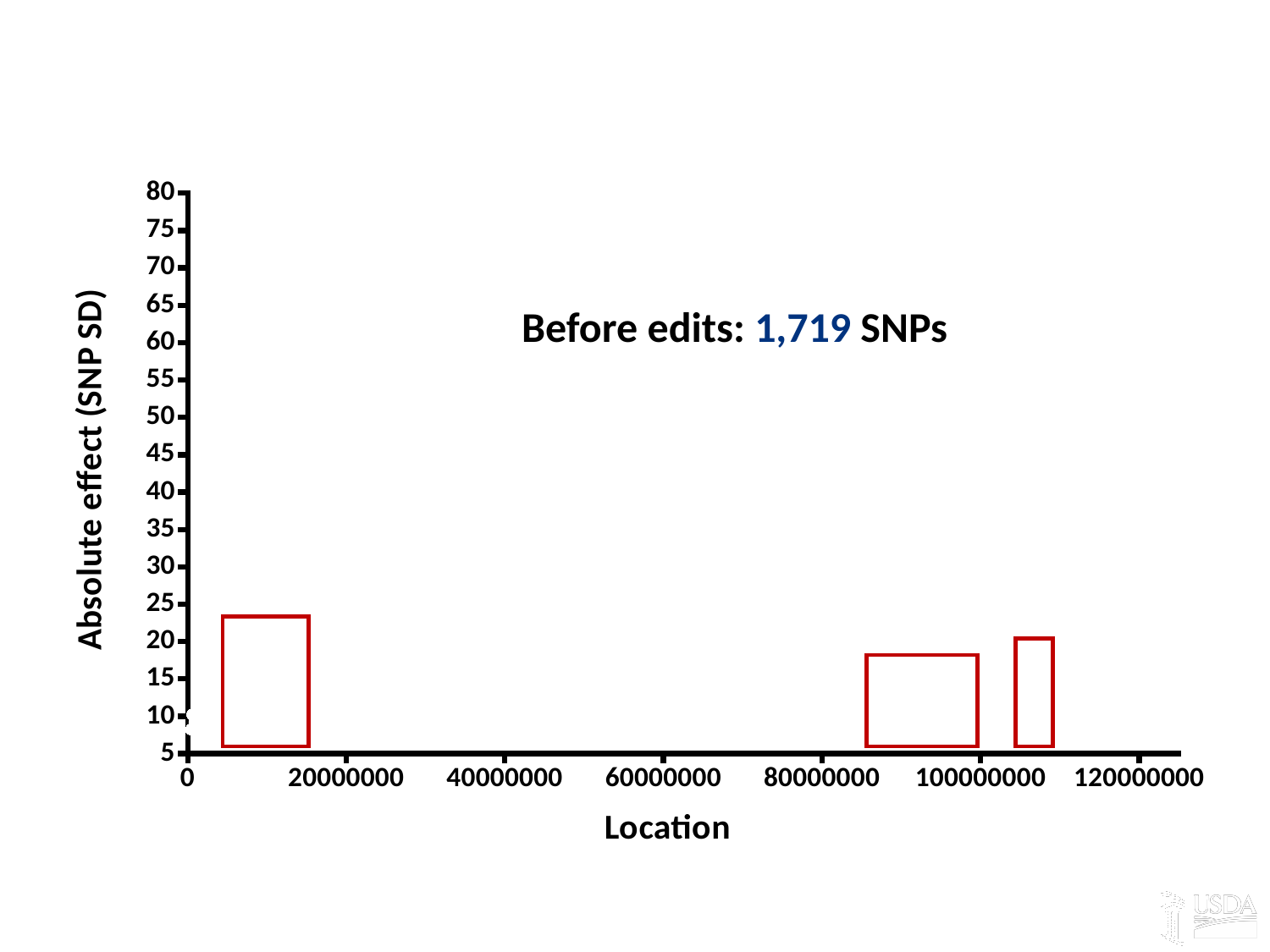

# Chr 5 net merit SNP selection example

### Chart

| Category |  |
|---|---|
Before edits: 1,719 SNPs